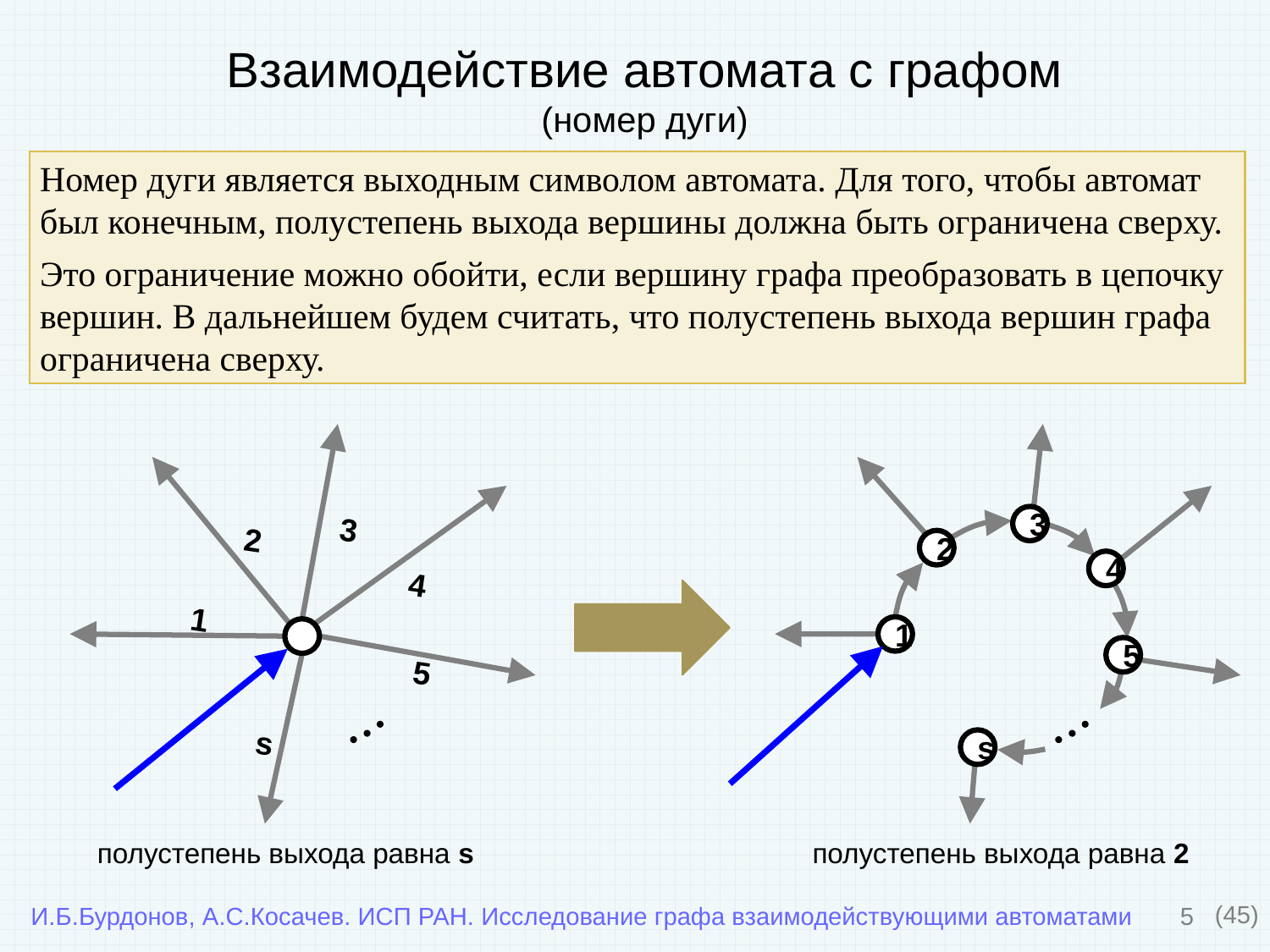

Взаимодействие автомата с графом
(номер дуги)
Номер дуги является выходным символом автомата. Для того, чтобы автомат был конечным, полустепень выхода вершины должна быть ограничена сверху.
Это ограничение можно обойти, если вершину графа преобразовать в цепочку вершин. В дальнейшем будем считать, что полустепень выхода вершин графа ограничена сверху.
3

2

4

1
5

s

3
2
4
1
5
s

полустепень выхода равна s
полустепень выхода равна 2
5
(45)
И.Б.Бурдонов, А.С.Косачев. ИСП РАН. Исследование графа взаимодействующими автоматами